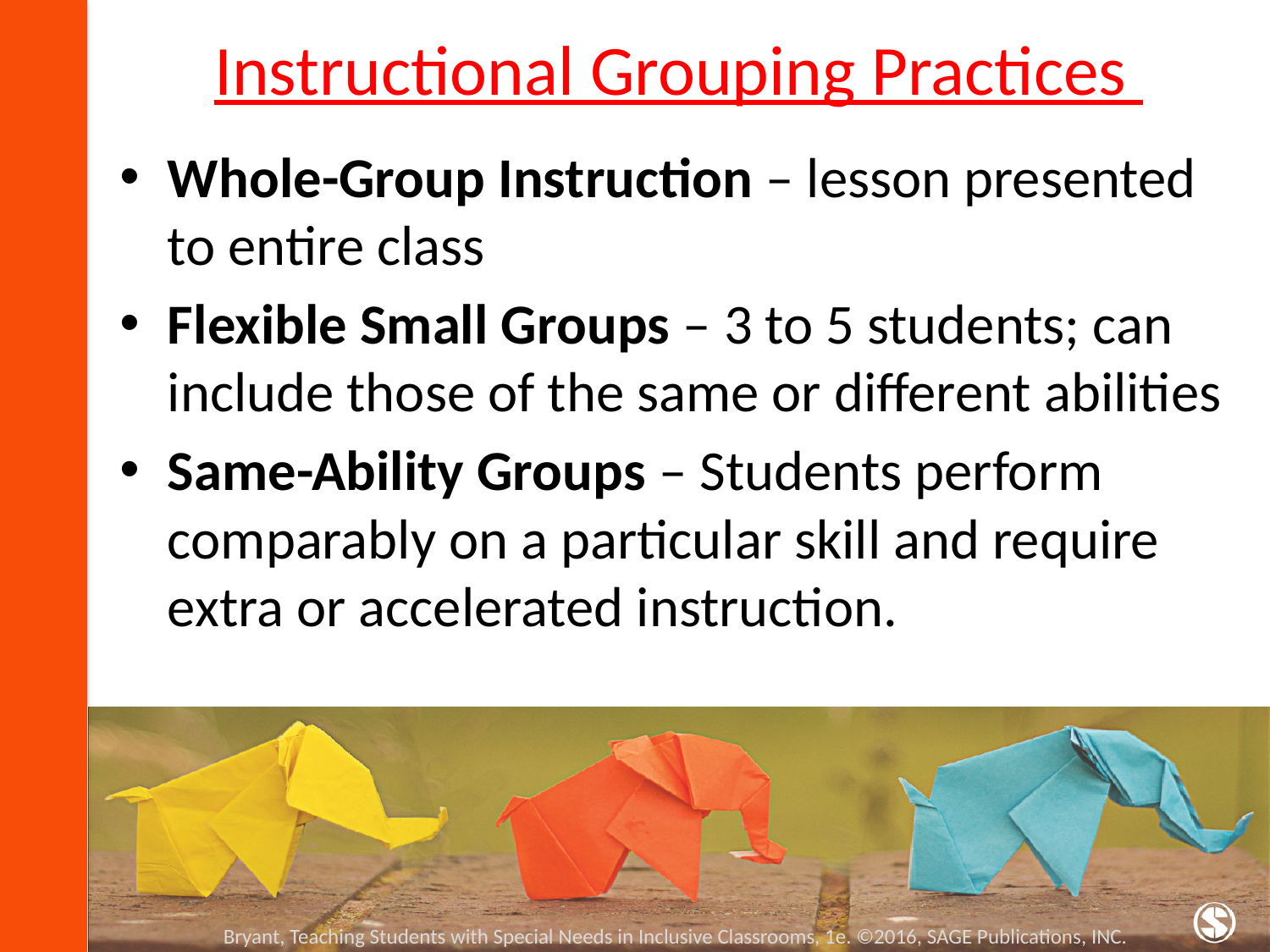

# Instructional Grouping Practices
Whole-Group Instruction – lesson presented to entire class
Flexible Small Groups – 3 to 5 students; can include those of the same or different abilities
Same-Ability Groups – Students perform comparably on a particular skill and require extra or accelerated instruction.
Bryant, Teaching Students with Special Needs in Inclusive Classrooms, 1e. ©2016, SAGE Publications, INC.